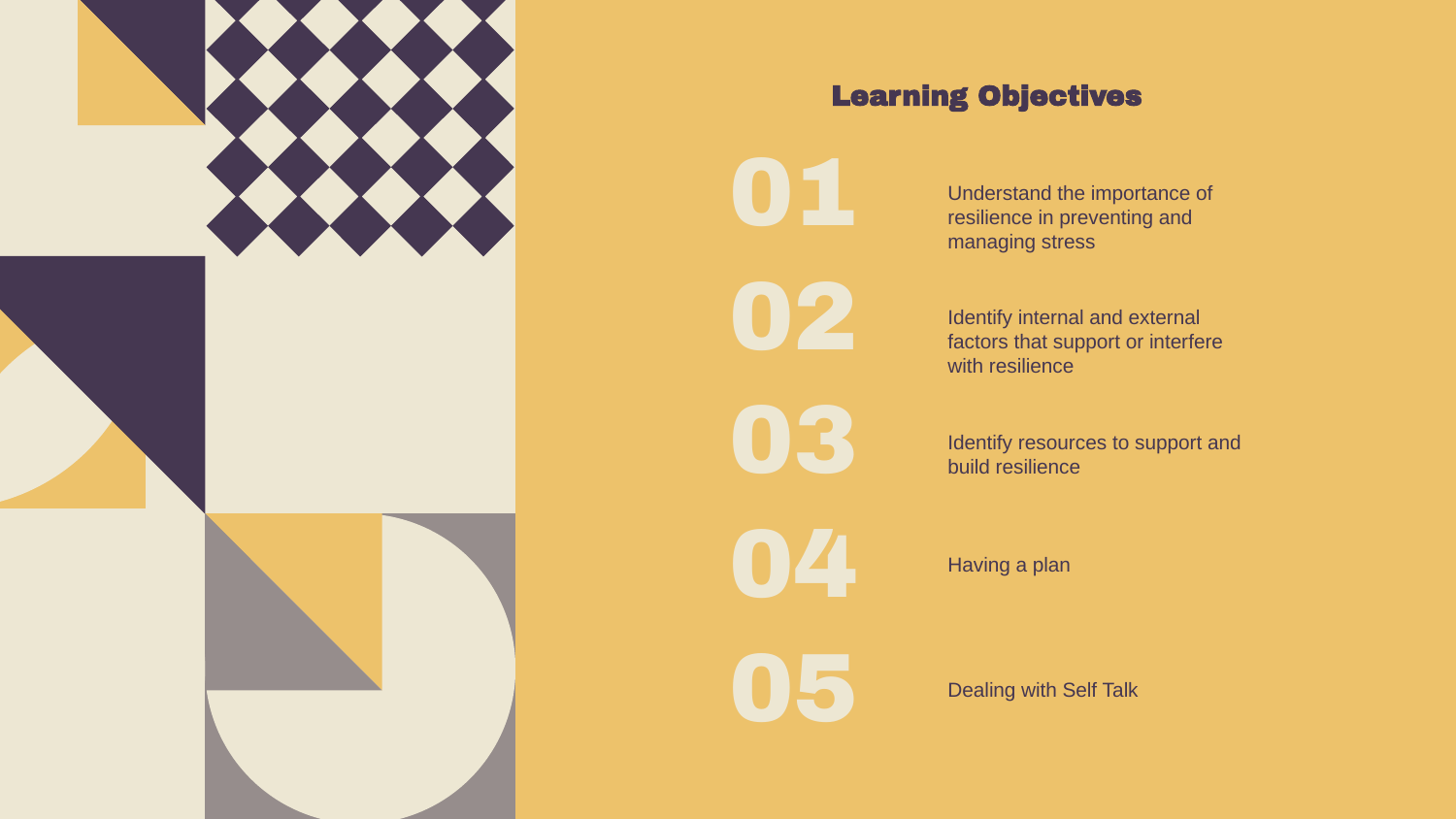

# Learning Objectives

01
Understand the importance of resilience in preventing and managing stress

02
Identify internal and external factors that support or interfere with resilience

03
Identify resources to support and build resilience

04
Having a plan

05
Dealing with Self Talk